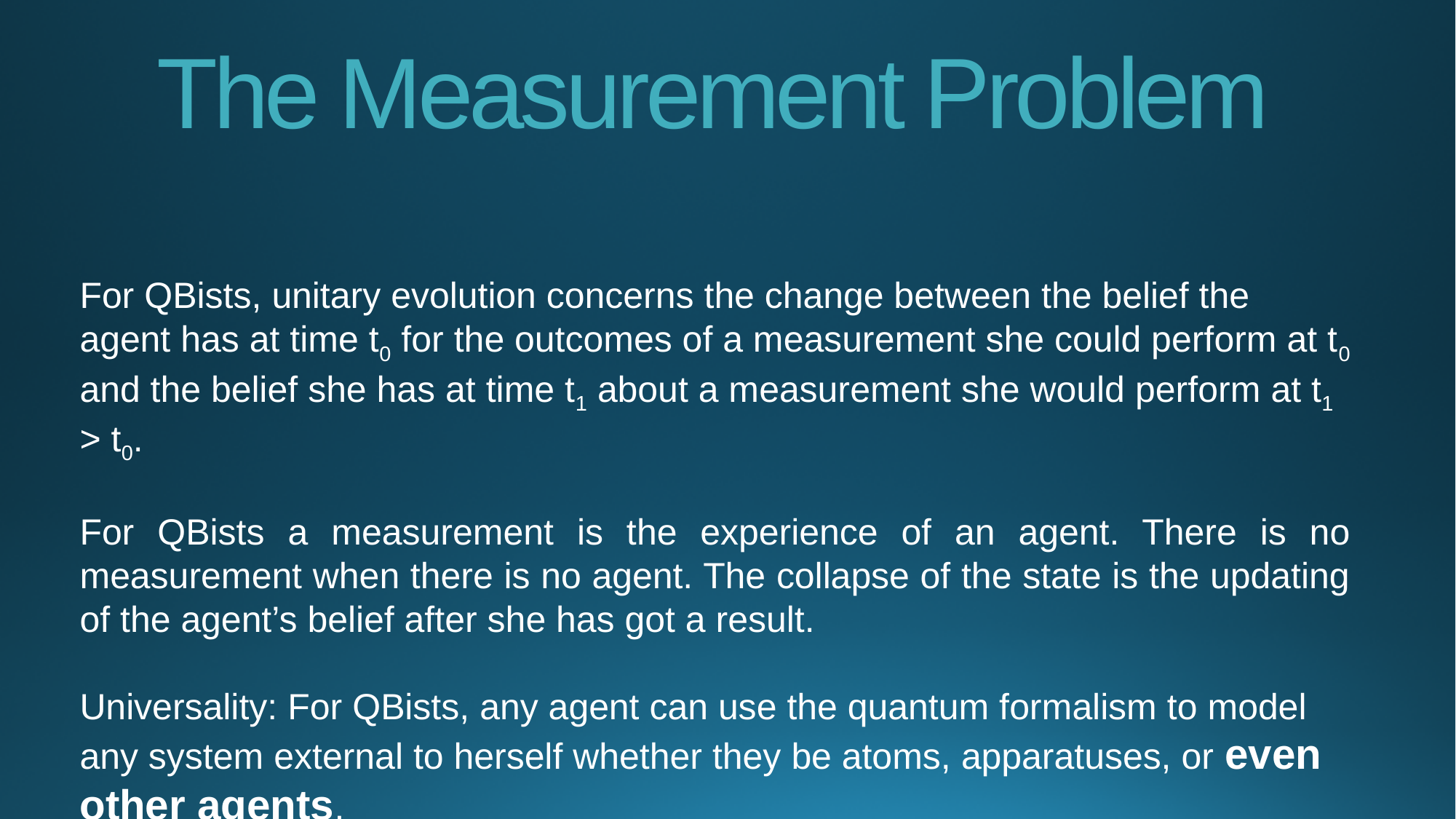

The Measurement Problem
For QBists, unitary evolution concerns the change between the belief the agent has at time t0 for the outcomes of a measurement she could perform at t0 and the belief she has at time t1 about a measurement she would perform at t1 > t0.

For QBists a measurement is the experience of an agent. There is no measurement when there is no agent. The collapse of the state is the updating of the agent’s belief after she has got a result.

Universality: For QBists, any agent can use the quantum formalism to model any system external to herself whether they be atoms, apparatuses, or even other agents.